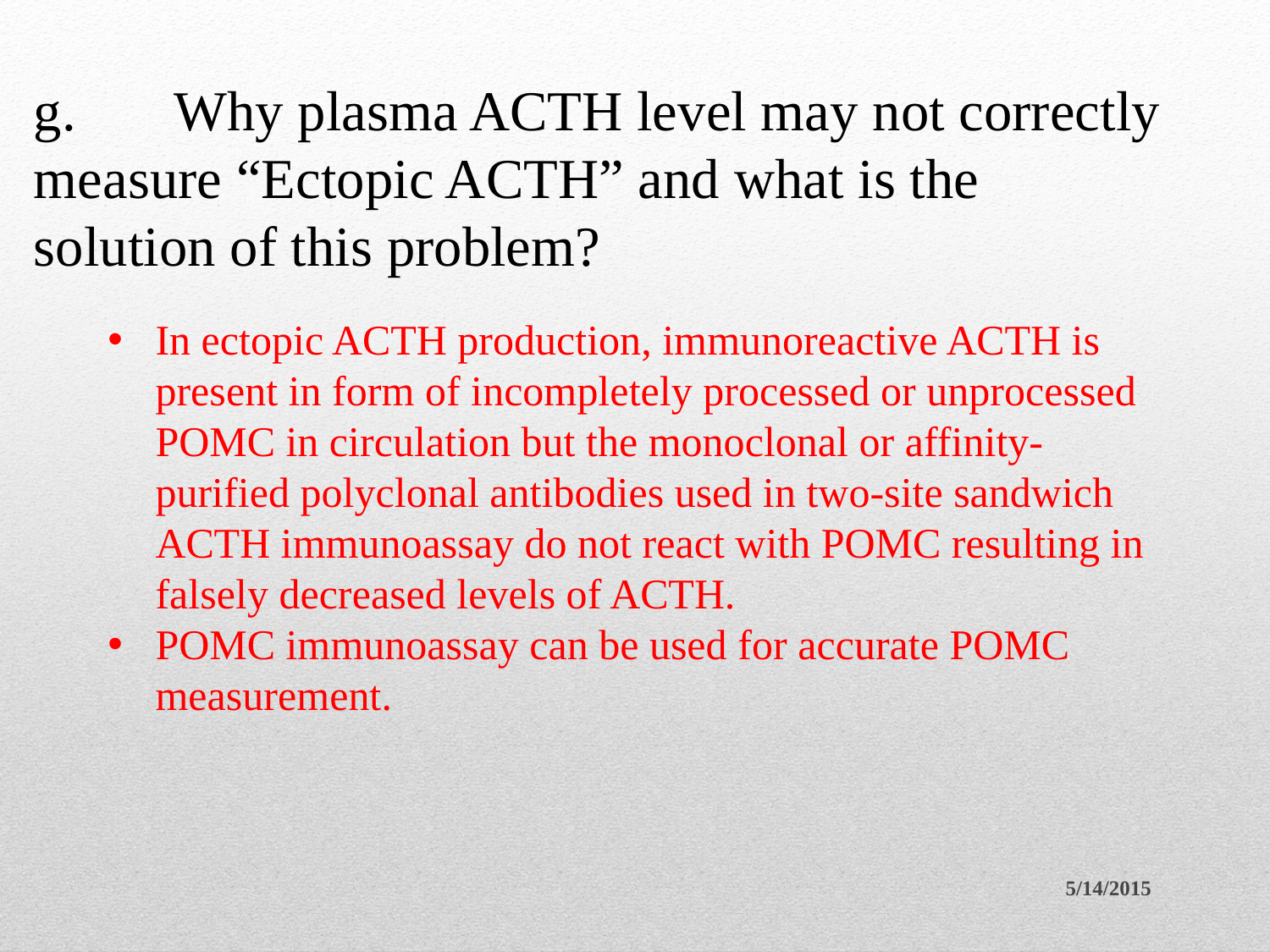

# g.	 Why plasma ACTH level may not correctly measure “Ectopic ACTH” and what is the solution of this problem?
In ectopic ACTH production, immunoreactive ACTH is present in form of incompletely processed or unprocessed POMC in circulation but the monoclonal or affinity-purified polyclonal antibodies used in two-site sandwich ACTH immunoassay do not react with POMC resulting in falsely decreased levels of ACTH.
POMC immunoassay can be used for accurate POMC measurement.

53
5/14/2015